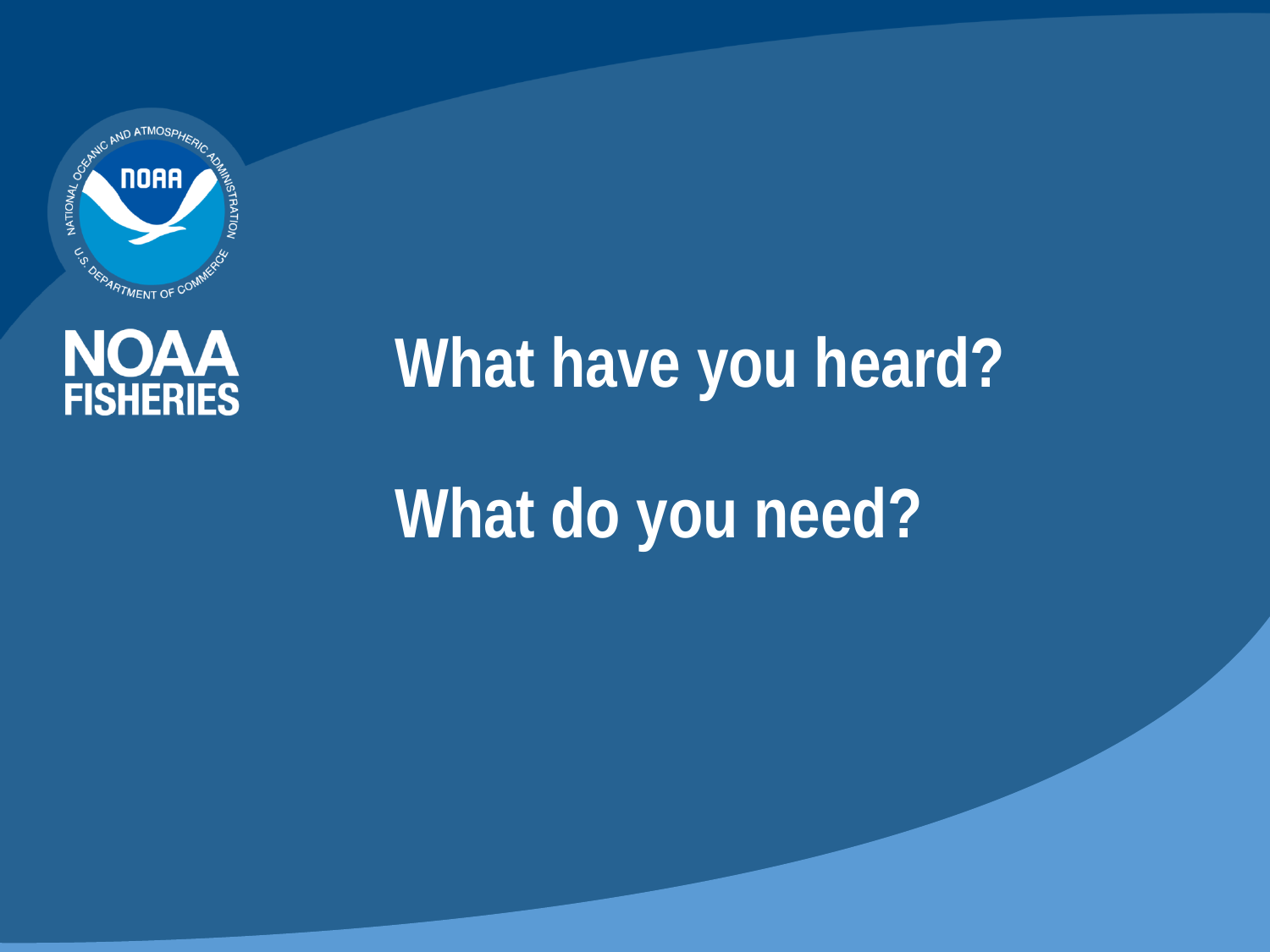

# What have you heard?

What do you need?